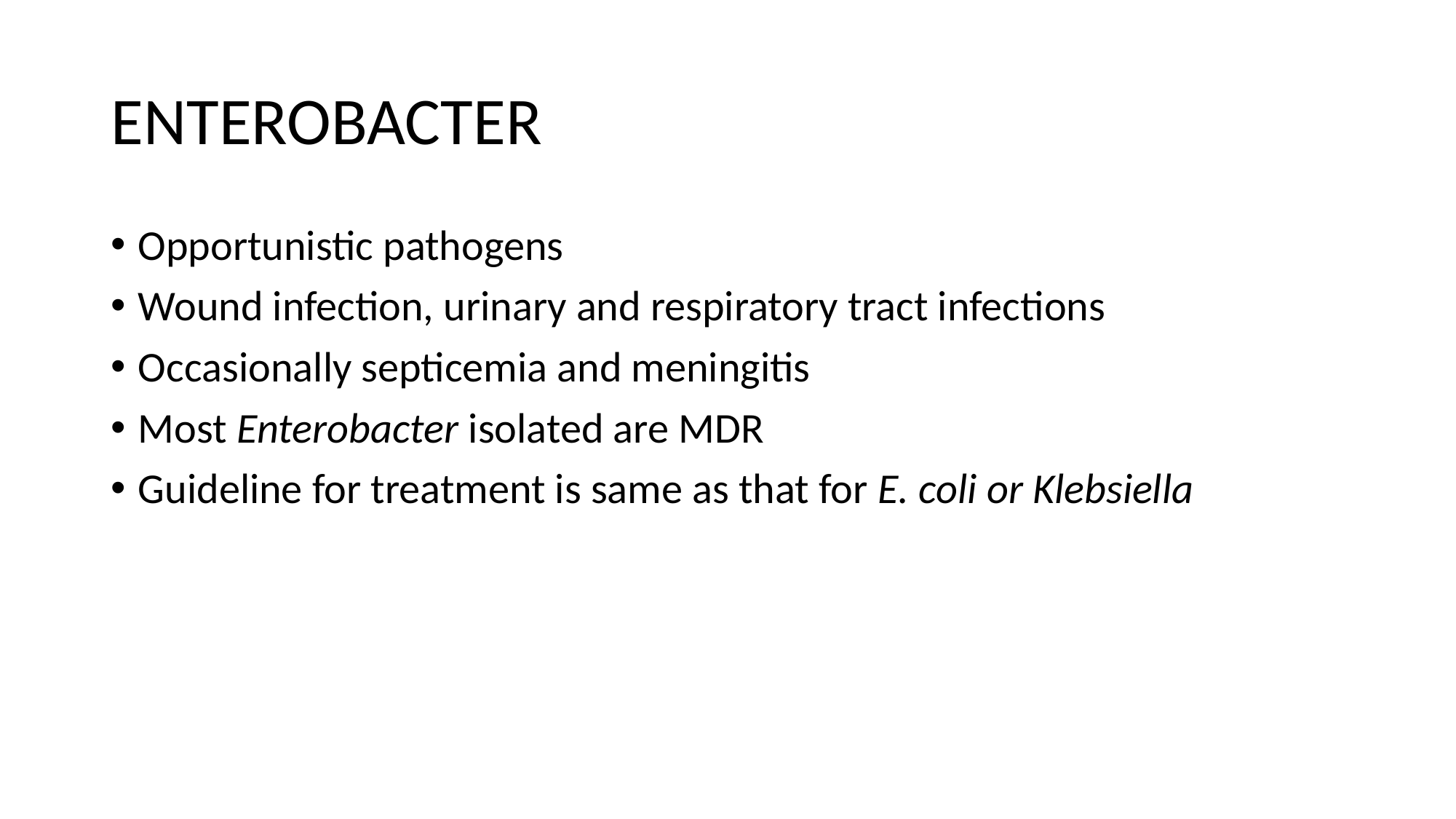

# ENTEROBACTER
Opportunistic pathogens
Wound infection, urinary and respiratory tract infections
Occasionally septicemia and meningitis
Most Enterobacter isolated are MDR
Guideline for treatment is same as that for E. coli or Klebsiella